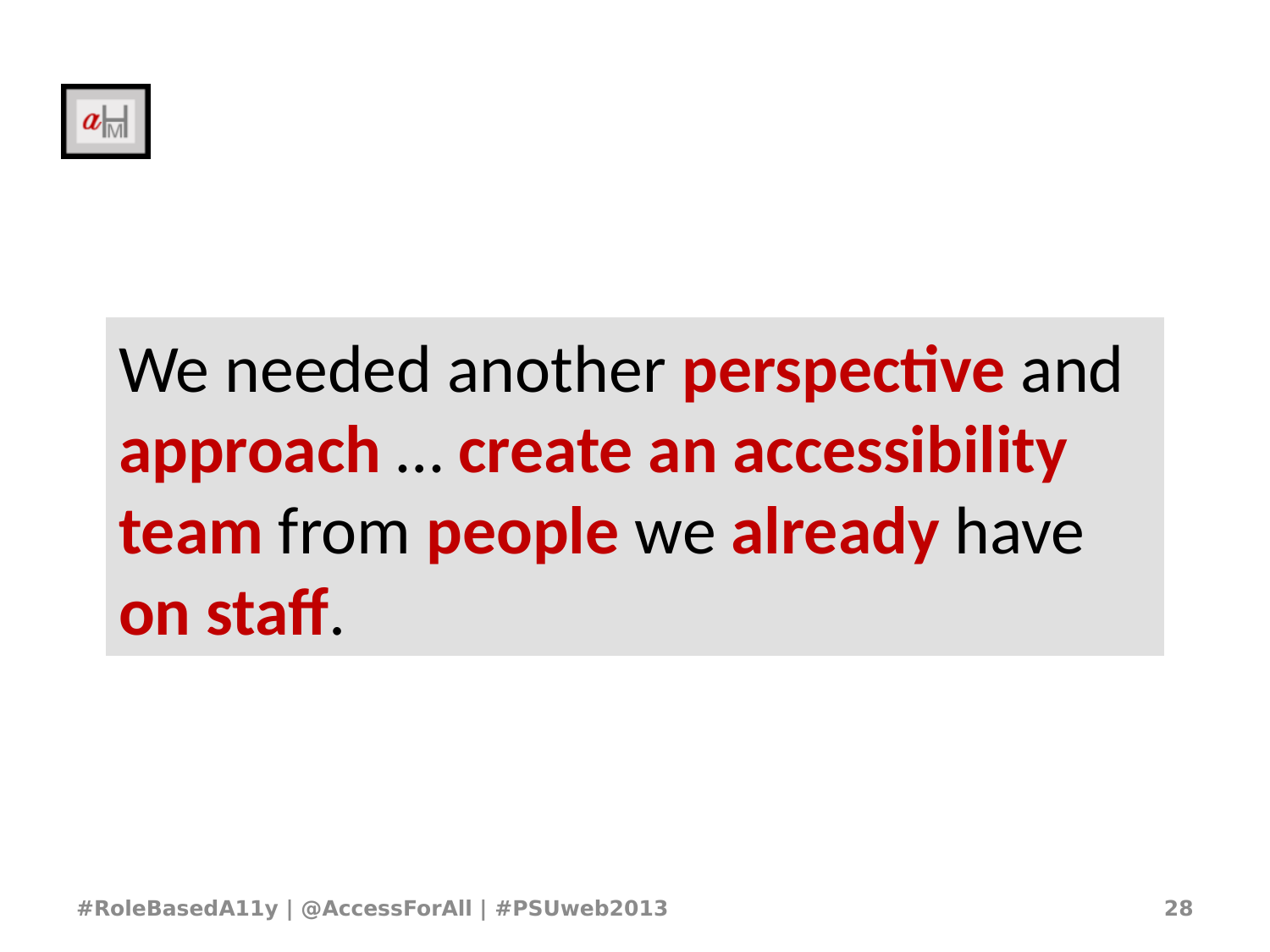

# We needed another perspective and approach … create an accessibility team from people we already have on staff.
#RoleBasedA11y | @AccessForAll | #PSUweb2013
28